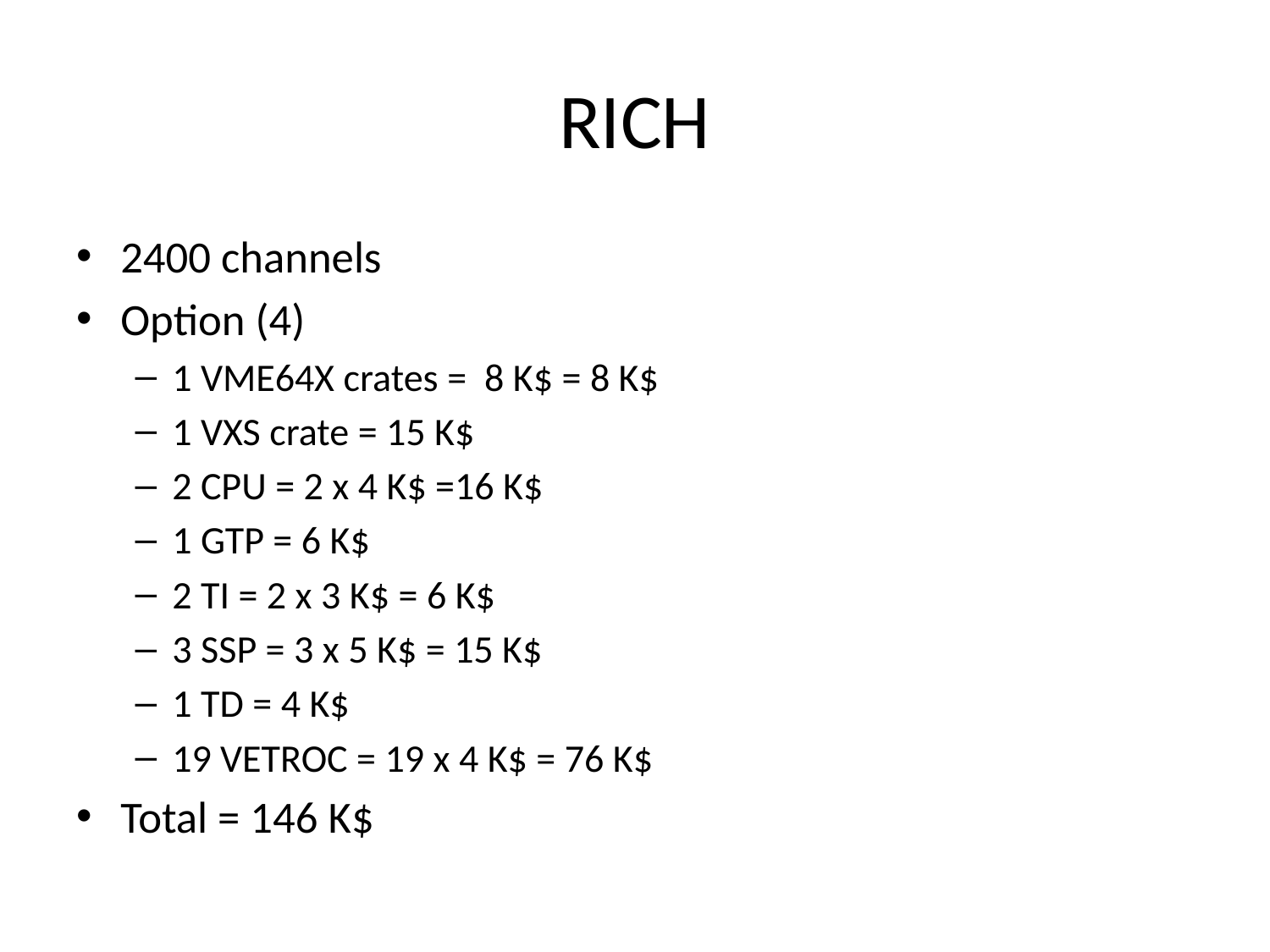

# RICH
2400 channels
Option (4)
1 VME64X crates =  8 K$ = 8 K$
1 VXS crate = 15 K$
2 CPU = 2 x 4 K$ =16 K$
1 GTP = 6 K$
2 TI = 2 x 3 K$ = 6 K$
3 SSP = 3 x 5 K$ = 15 K$
1 TD = 4 K$
19 VETROC = 19 x 4 K$ = 76 K$
Total = 146 K$